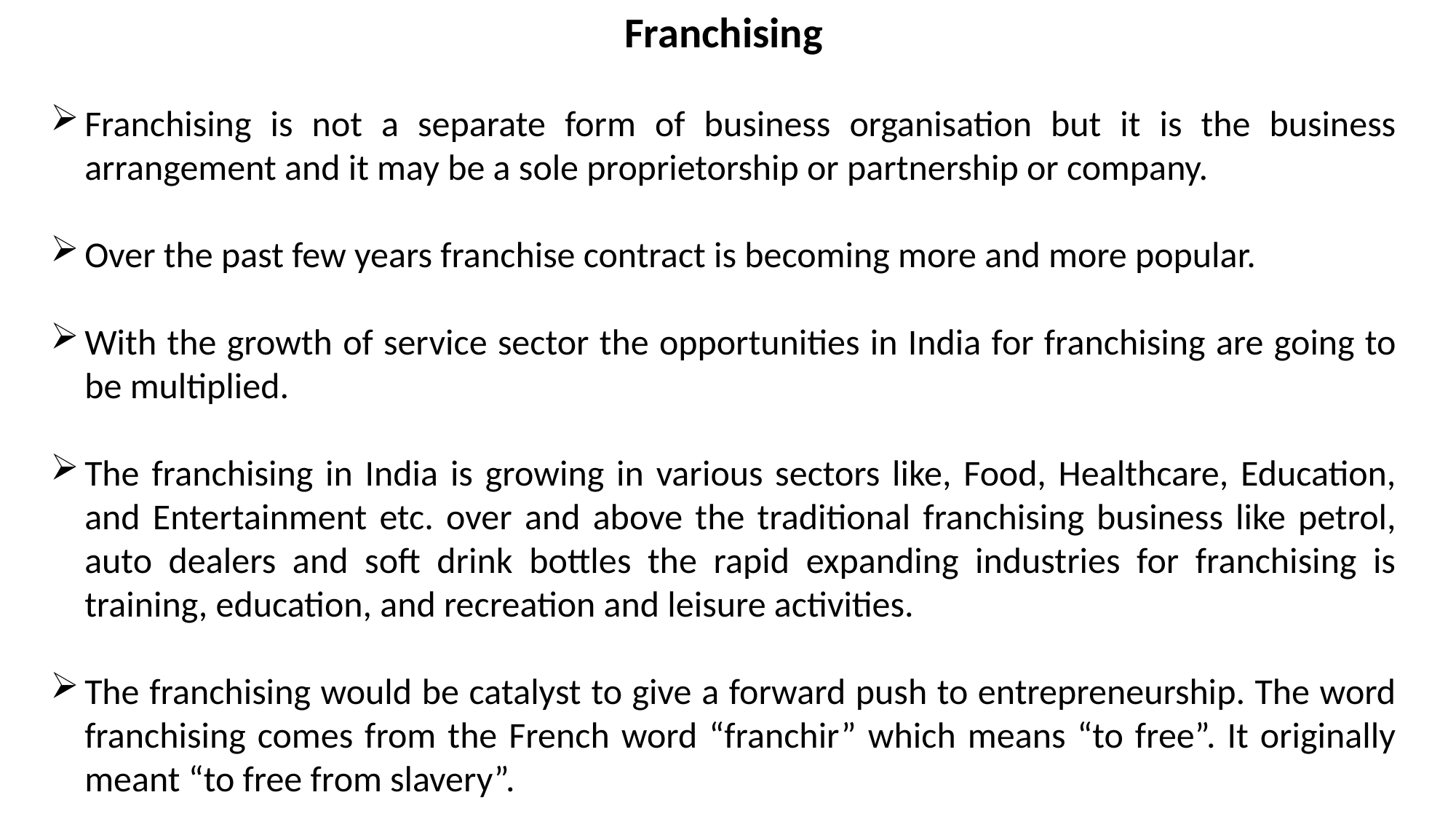

Franchising

Franchising is not a separate form of business organisation but it is the business arrangement and it may be a sole proprietorship or partnership or company.

Over the past few years franchise contract is becoming more and more popular.

With the growth of service sector the opportunities in India for franchising are going to be multiplied.

The franchising in India is growing in various sectors like, Food, Healthcare, Education, and Entertainment etc. over and above the traditional franchising business like petrol, auto dealers and soft drink bottles the rapid expanding industries for franchising is training, education, and recreation and leisure activities.

The franchising would be catalyst to give a forward push to entrepreneurship. The word franchising comes from the French word “franchir” which means “to free”. It originally meant “to free from slavery”.